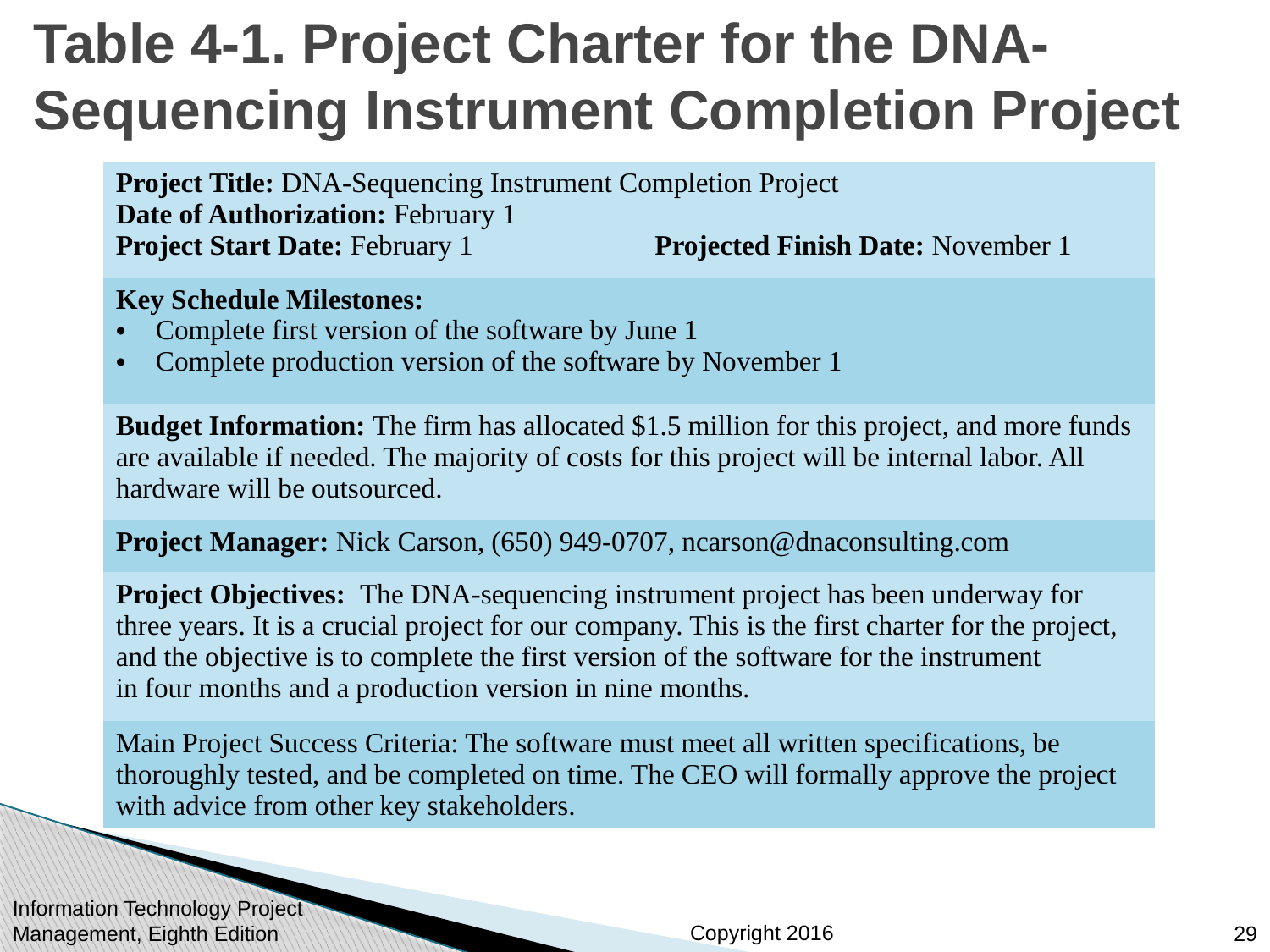

# Table 4-1. Project Charter for the DNA-Sequencing Instrument Completion Project
| Project Title: DNA-Sequencing Instrument Completion Project Date of Authorization: February 1 Project Start Date: February 1 Projected Finish Date: November 1 |
| --- |
| Key Schedule Milestones: Complete first version of the software by June 1 Complete production version of the software by November 1 |
| Budget Information: The firm has allocated $1.5 million for this project, and more funds are available if needed. The majority of costs for this project will be internal labor. All hardware will be outsourced. |
| Project Manager: Nick Carson, (650) 949-0707, ncarson@dnaconsulting.com |
| Project Objectives: The DNA-sequencing instrument project has been underway for three years. It is a crucial project for our company. This is the first charter for the project, and the objective is to complete the first version of the software for the instrument in four months and a production version in nine months. |
| Main Project Success Criteria: The software must meet all written specifications, be thoroughly tested, and be completed on time. The CEO will formally approve the project with advice from other key stakeholders. |
Information Technology Project Management, Eighth Edition
29